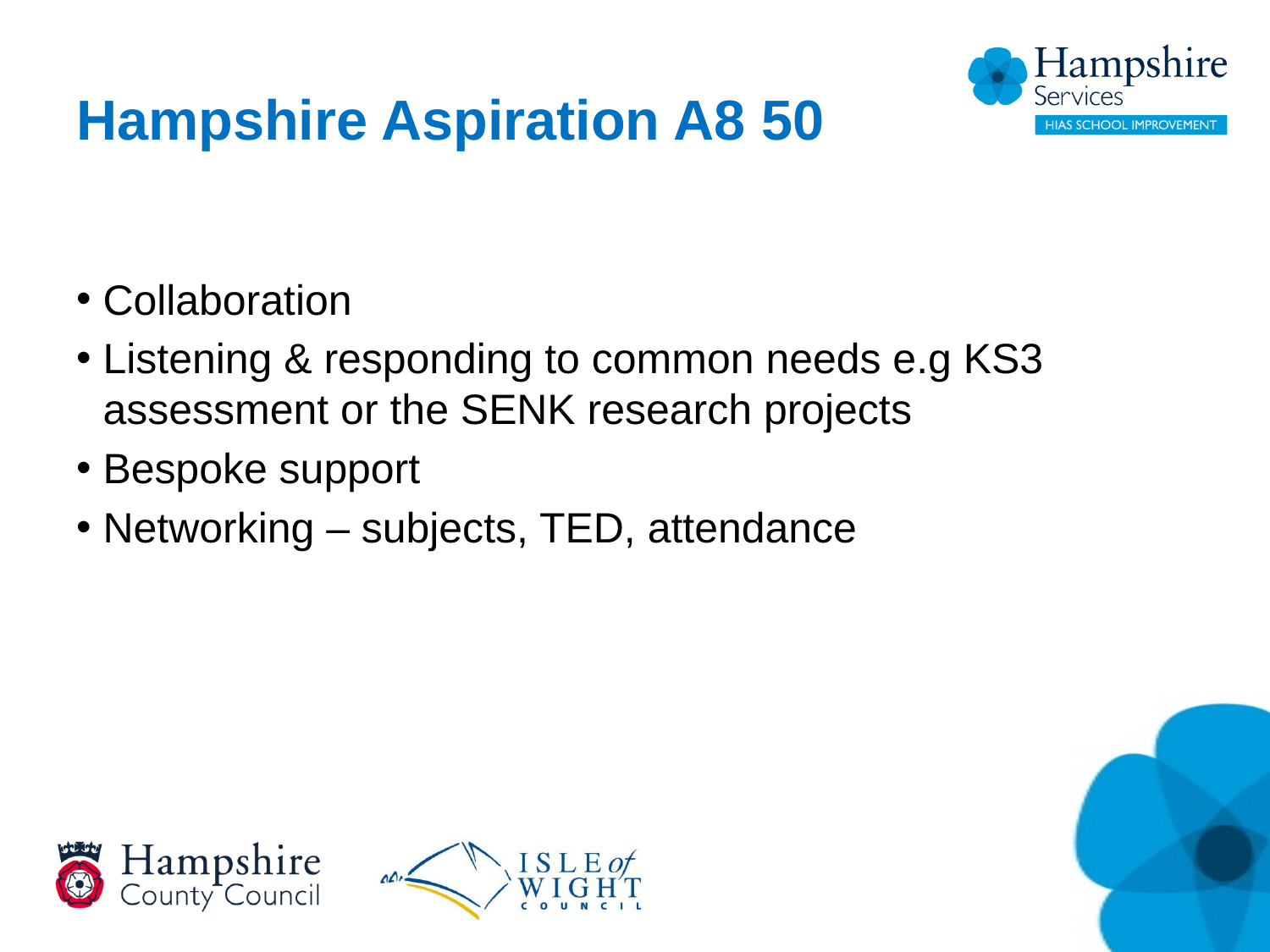

# Hampshire Aspiration A8 50
Collaboration
Listening & responding to common needs e.g KS3 assessment or the SENK research projects
Bespoke support
Networking – subjects, TED, attendance